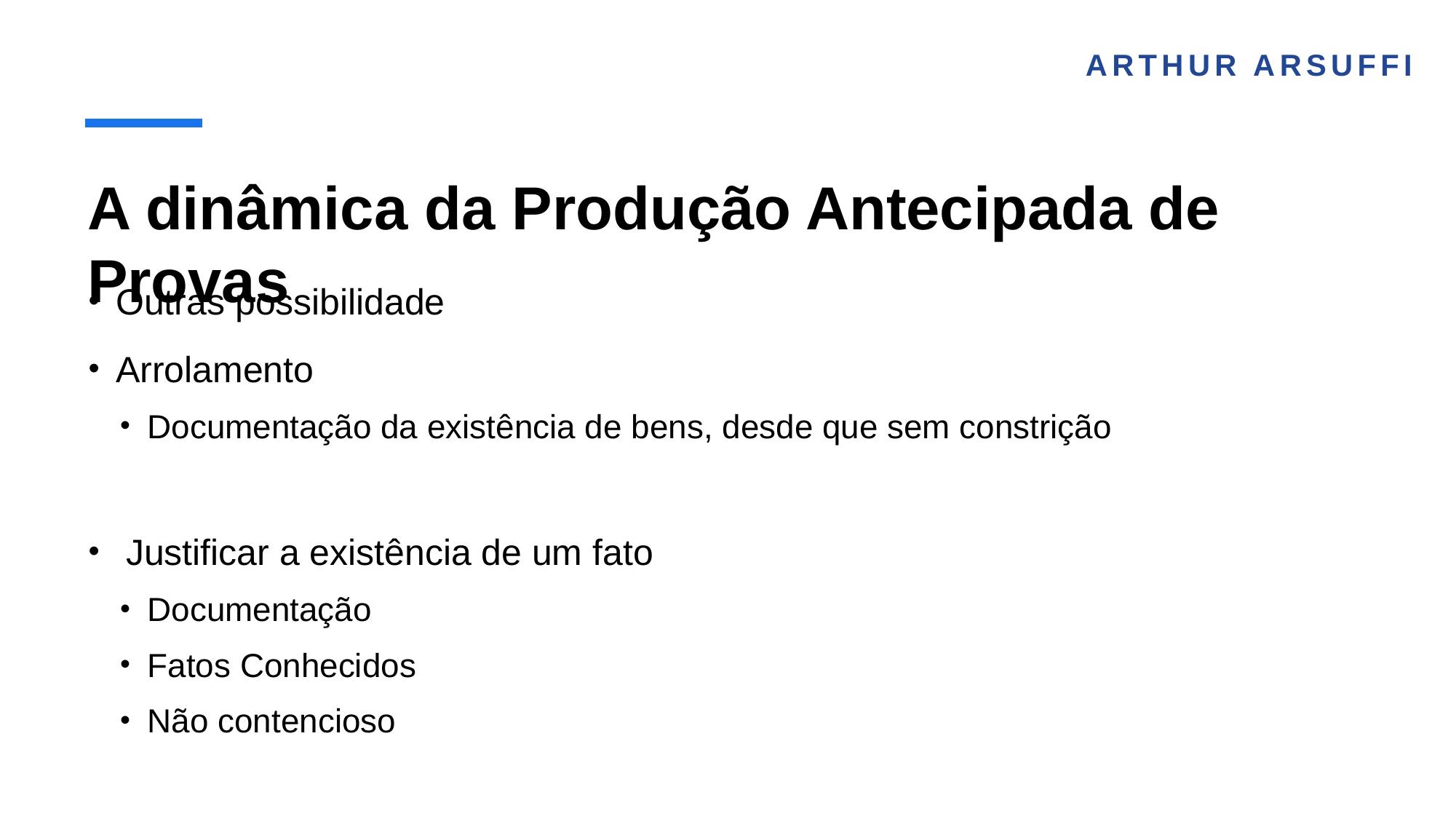

ARTHUR ARSUFFI
# A dinâmica da Produção Antecipada de Provas
Outras possibilidade
Arrolamento
Documentação da existência de bens, desde que sem constrição

 Justificar a existência de um fato
Documentação
Fatos Conhecidos
Não contencioso